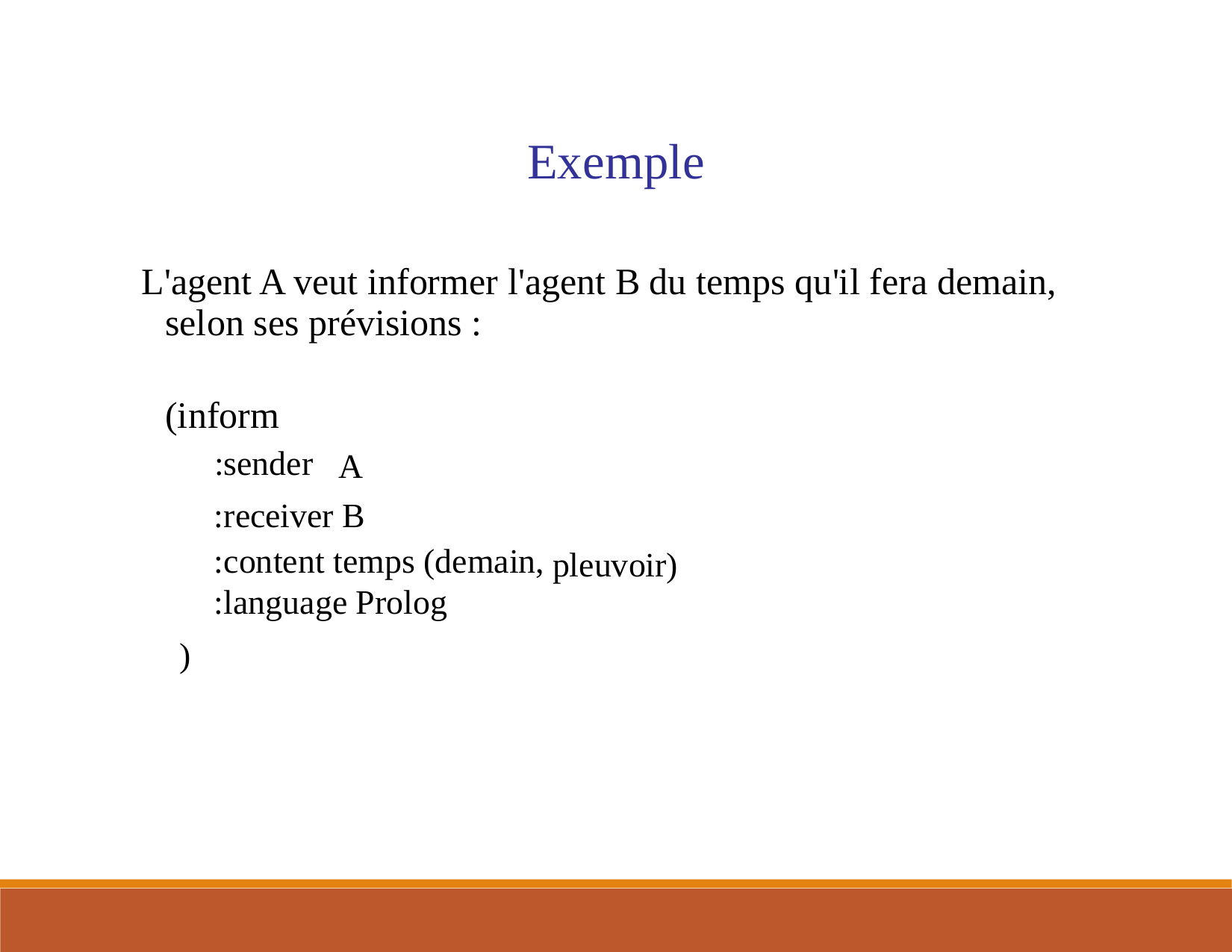

Exemple
  L'agent A veut informer l'agent B du temps qu'il fera demain,
selon ses prévisions :
(inform
:sender
A
:receiver B
:content temps (demain,
:language Prolog
pleuvoir)
)